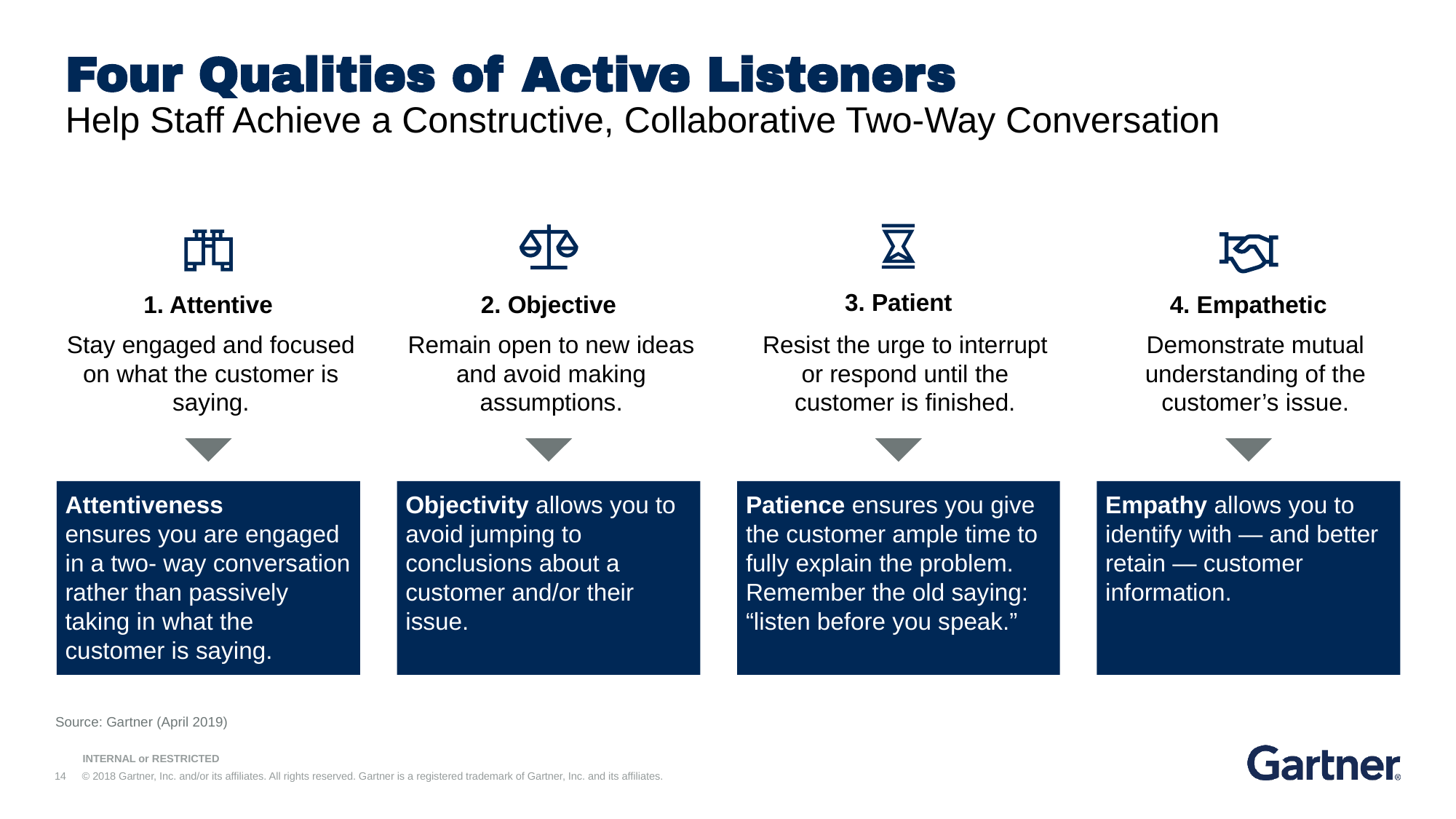

Four Qualities of Active Listeners
Help Staff Achieve a Constructive, Collaborative Two-Way Conversation

3. Patient
1. Attentive
2. Objective
4. Empathetic
Stay engaged and focused on what the customer is saying.
Remain open to new ideas and avoid making assumptions.
Resist the urge to interrupt or respond until the customer is finished.
Demonstrate mutual understanding of the customer’s issue.

Attentiveness
ensures you are engaged in a two- way conversation rather than passively taking in what the customer is saying.
Objectivity allows you to avoid jumping to conclusions about a customer and/or their issue.
Patience ensures you give the customer ample time to fully explain the problem. Remember the old saying: “listen before you speak.”
Empathy allows you to identify with — and better retain — customer information.
Source: Gartner (April 2019)